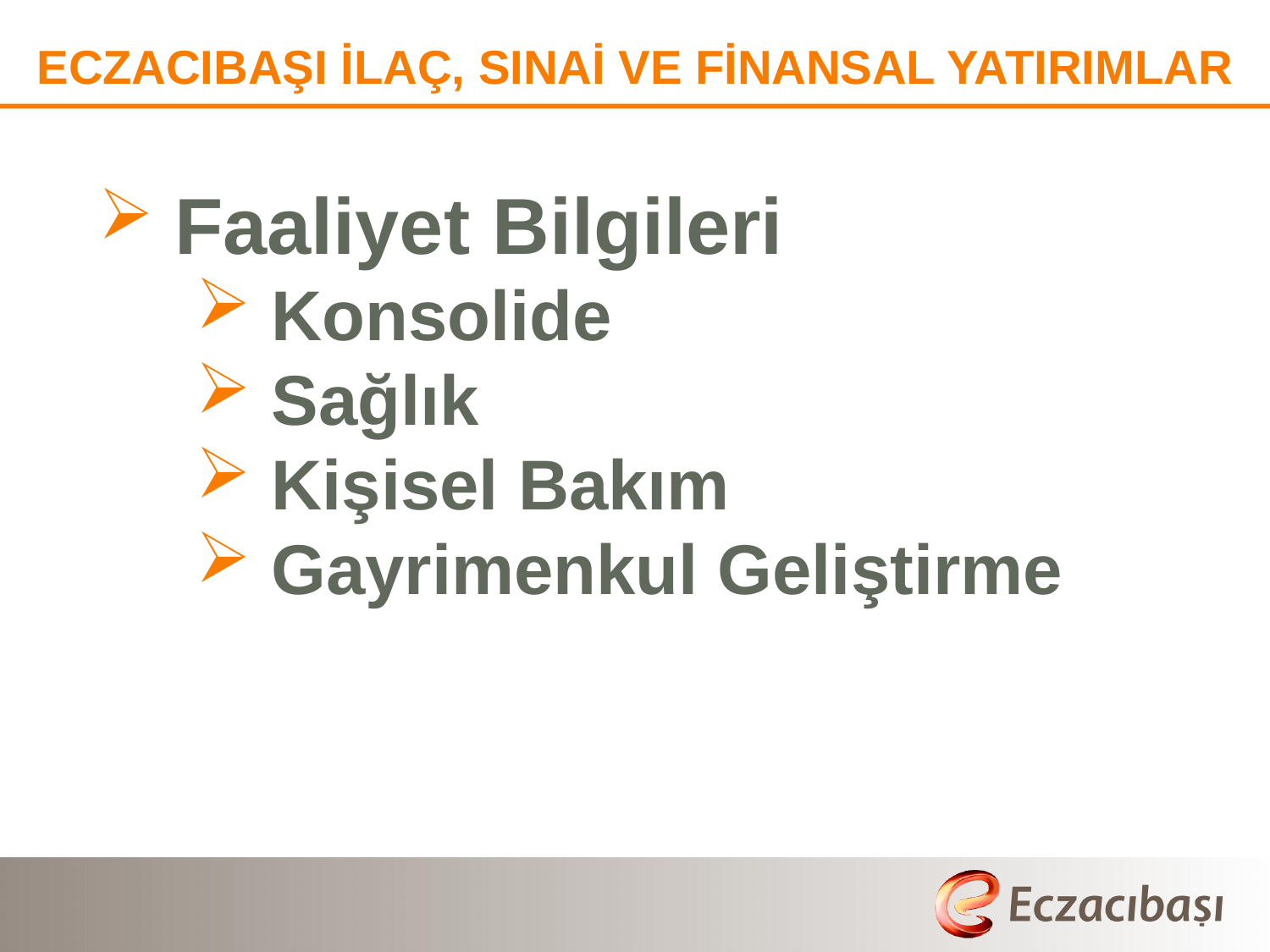

ECZACIBAŞI İLAÇ, SINAİ VE FİNANSAL YATIRIMLAR

 Faaliyet Bilgileri
 Konsolide
 Sağlık
 Kişisel Bakım
 Gayrimenkul Geliştirme